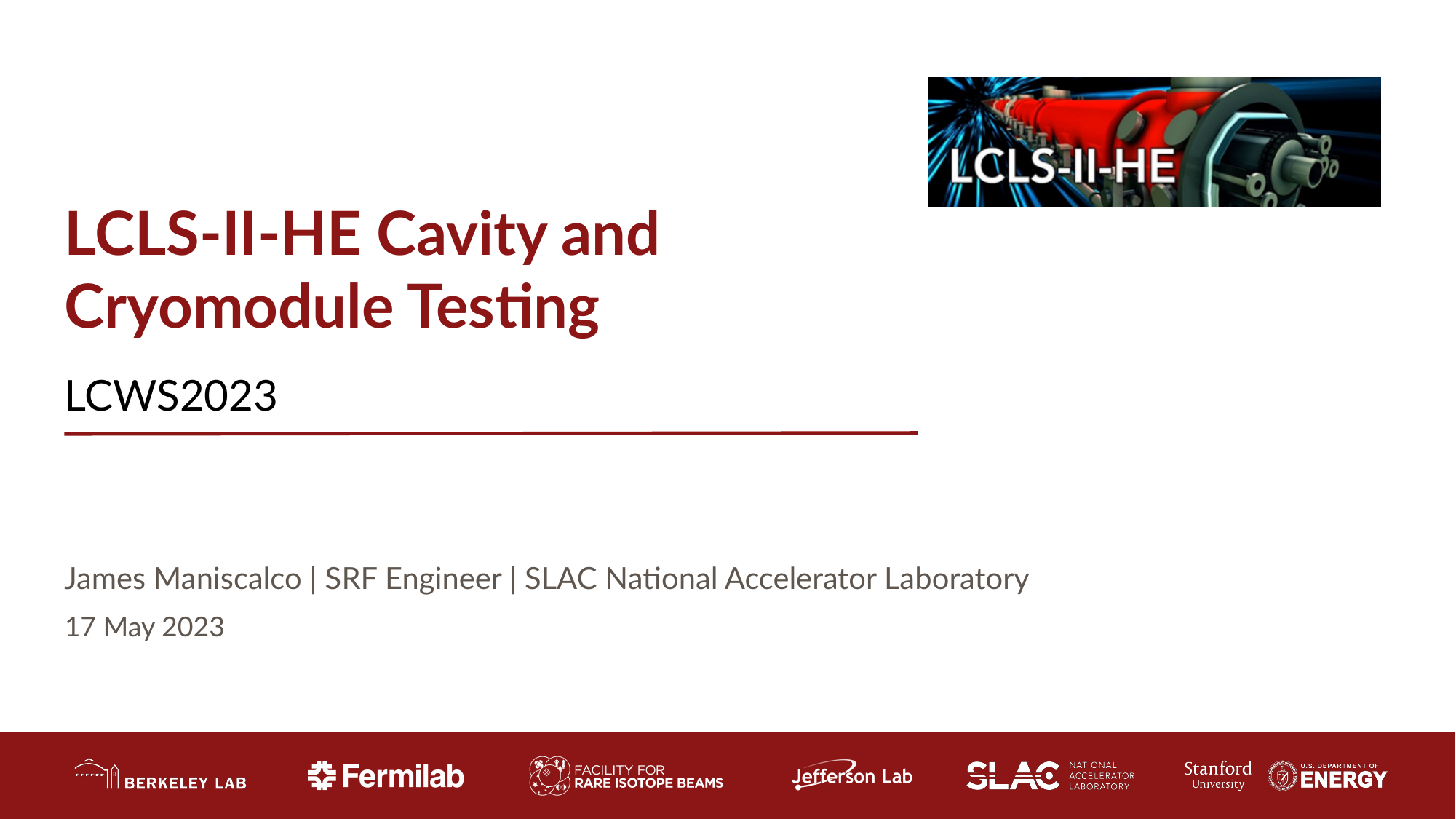

LCLS-II-HE Cavity and Cryomodule Testing
LCWS2023
James Maniscalco | SRF Engineer | SLAC National Accelerator Laboratory
17 May 2023